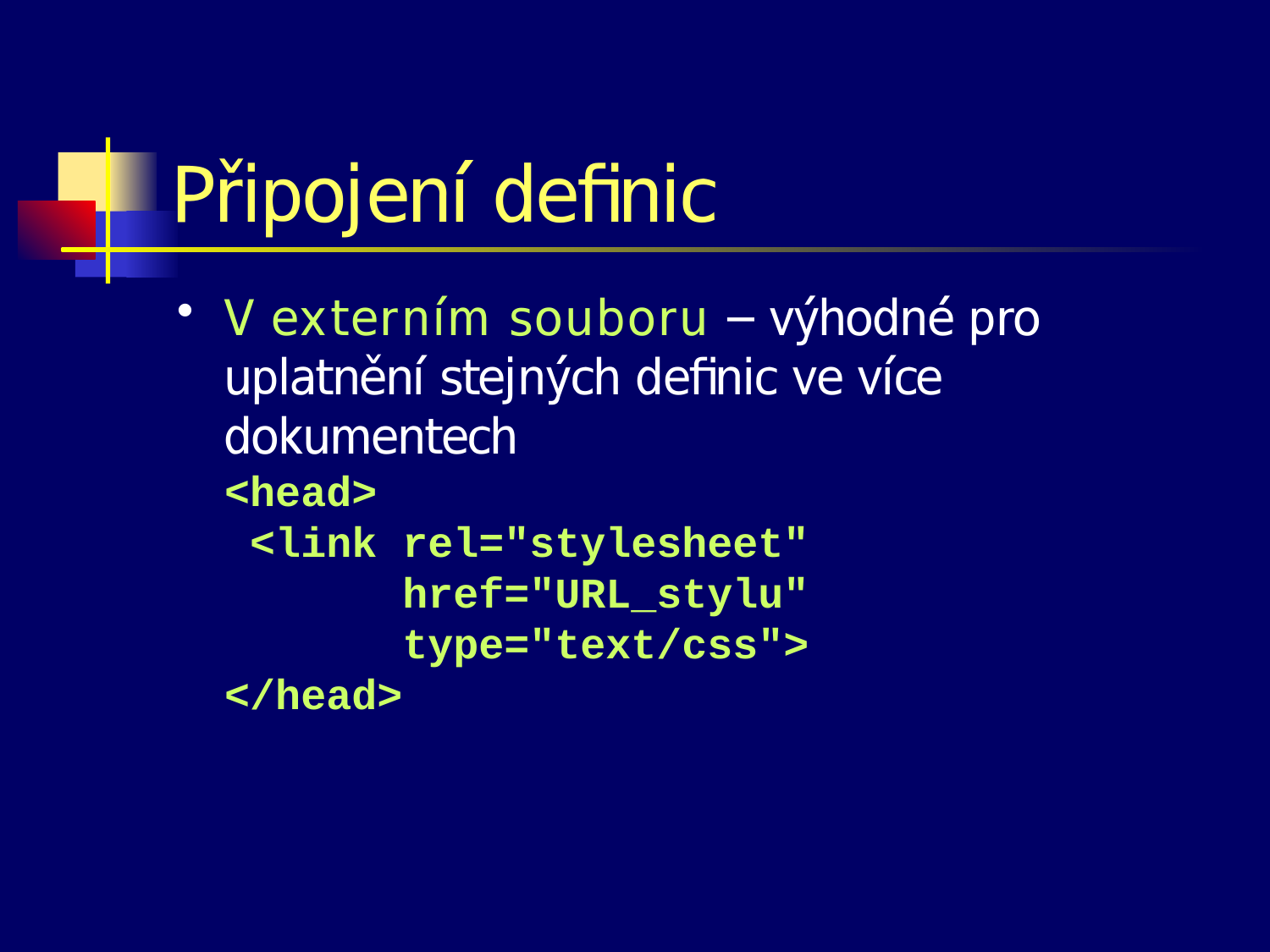

# Připojení definic
V externím souboru – výhodné pro uplatnění stejných definic ve více dokumentech
<head>
 <link rel="stylesheet"
       href="URL_stylu"
       type="text/css">
</head>